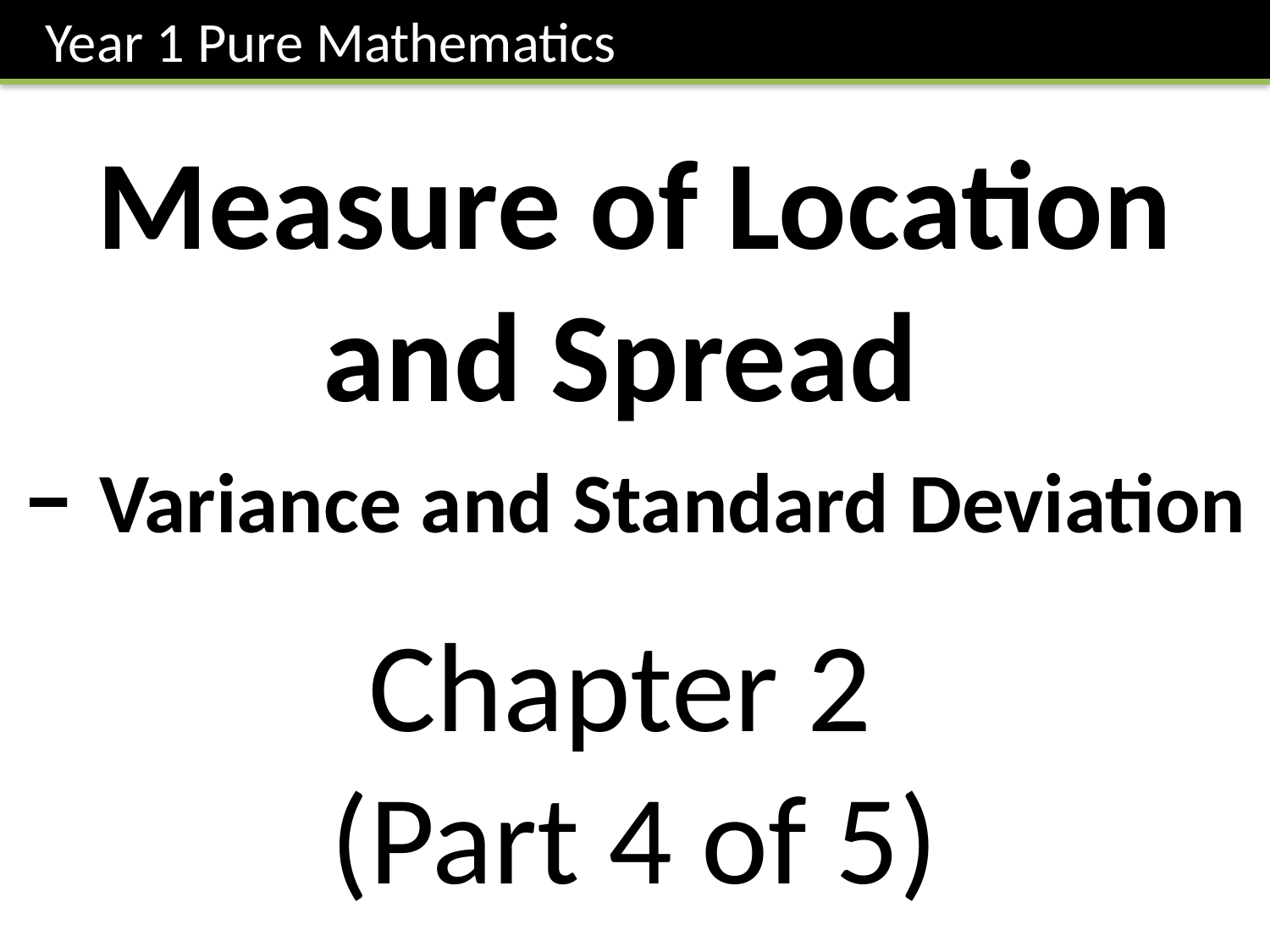

Year 1 Pure Mathematics
Measure of Location and Spread
– Variance and Standard Deviation

Chapter 2
(Part 4 of 5)